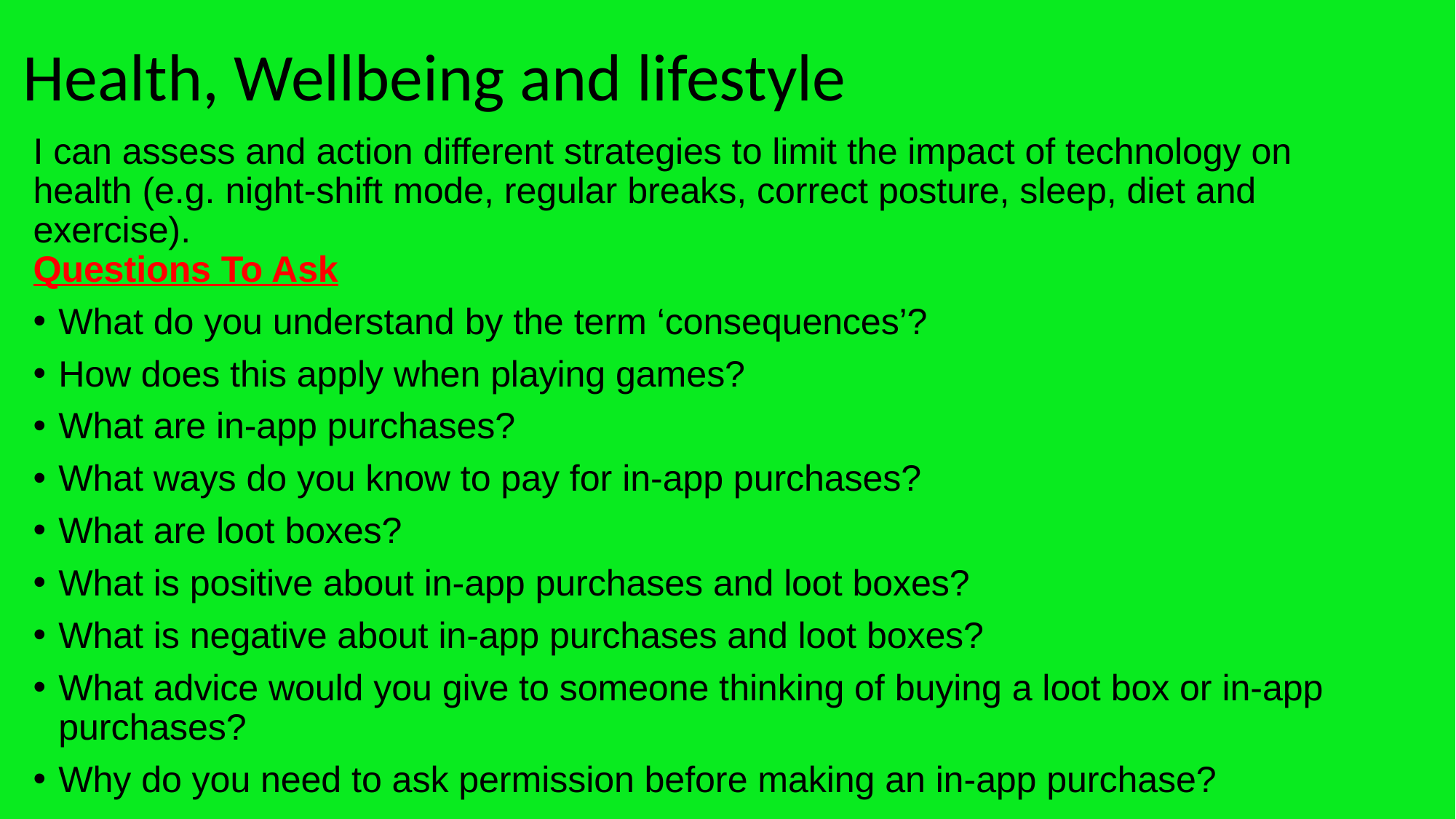

# Health, Wellbeing and lifestyle
I can assess and action different strategies to limit the impact of technology on health (e.g. night-shift mode, regular breaks, correct posture, sleep, diet and exercise).
Questions To Ask
What do you understand by the term ‘consequences’?
How does this apply when playing games?
What are in-app purchases?
What ways do you know to pay for in-app purchases?
What are loot boxes?
What is positive about in-app purchases and loot boxes?
What is negative about in-app purchases and loot boxes?
What advice would you give to someone thinking of buying a loot box or in-app purchases?
Why do you need to ask permission before making an in-app purchase?